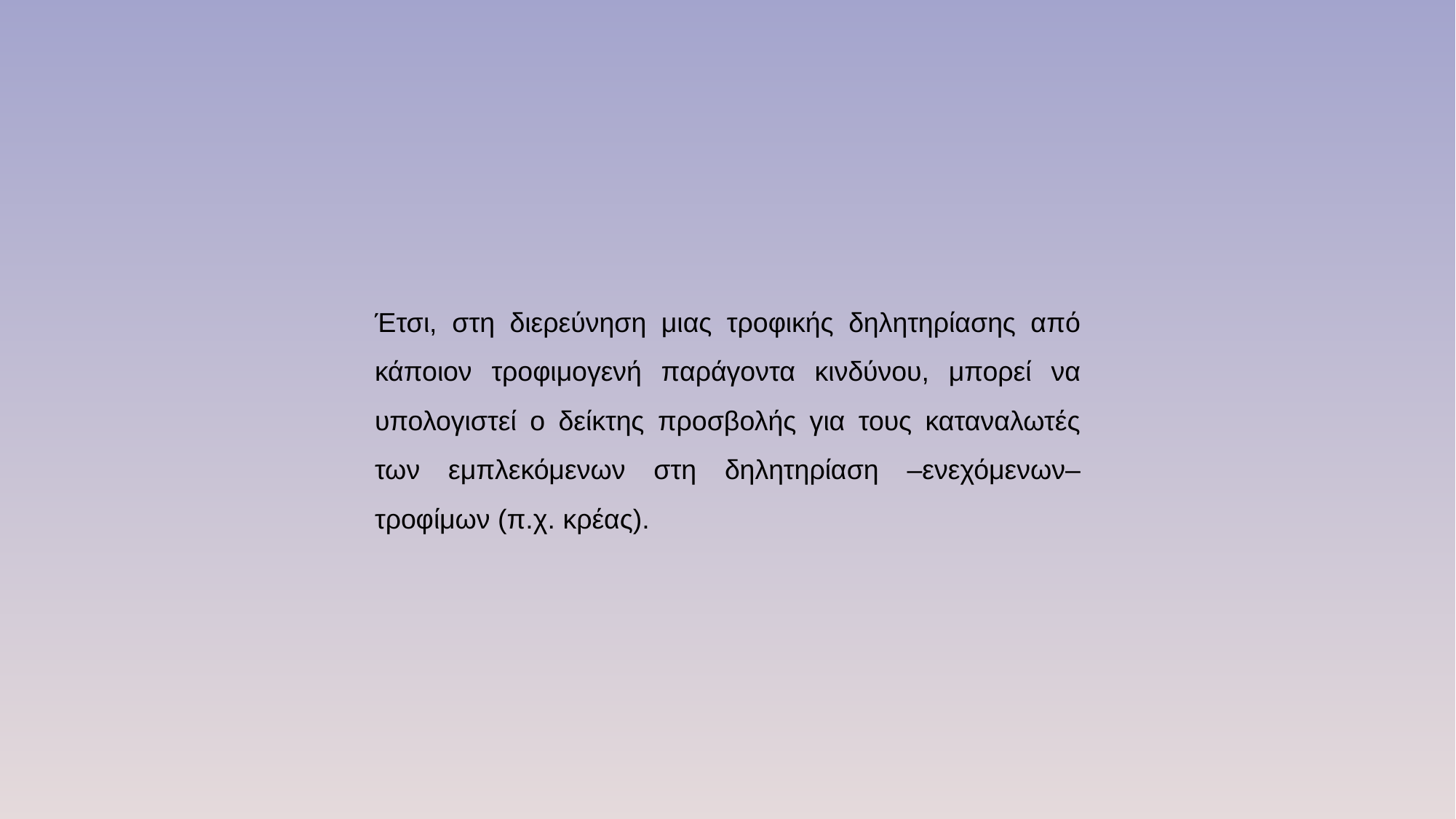

Έτσι, στη διερεύνηση μιας τροφικής δηλητηρίασης από κάποιον τροφιμογενή παράγοντα κινδύνου, μπορεί να υπολογιστεί ο δείκτης προσβολής για τους καταναλωτές των εμπλεκόμενων στη δηλητηρίαση –ενεχόμενων– τροφίμων (π.χ. κρέας).